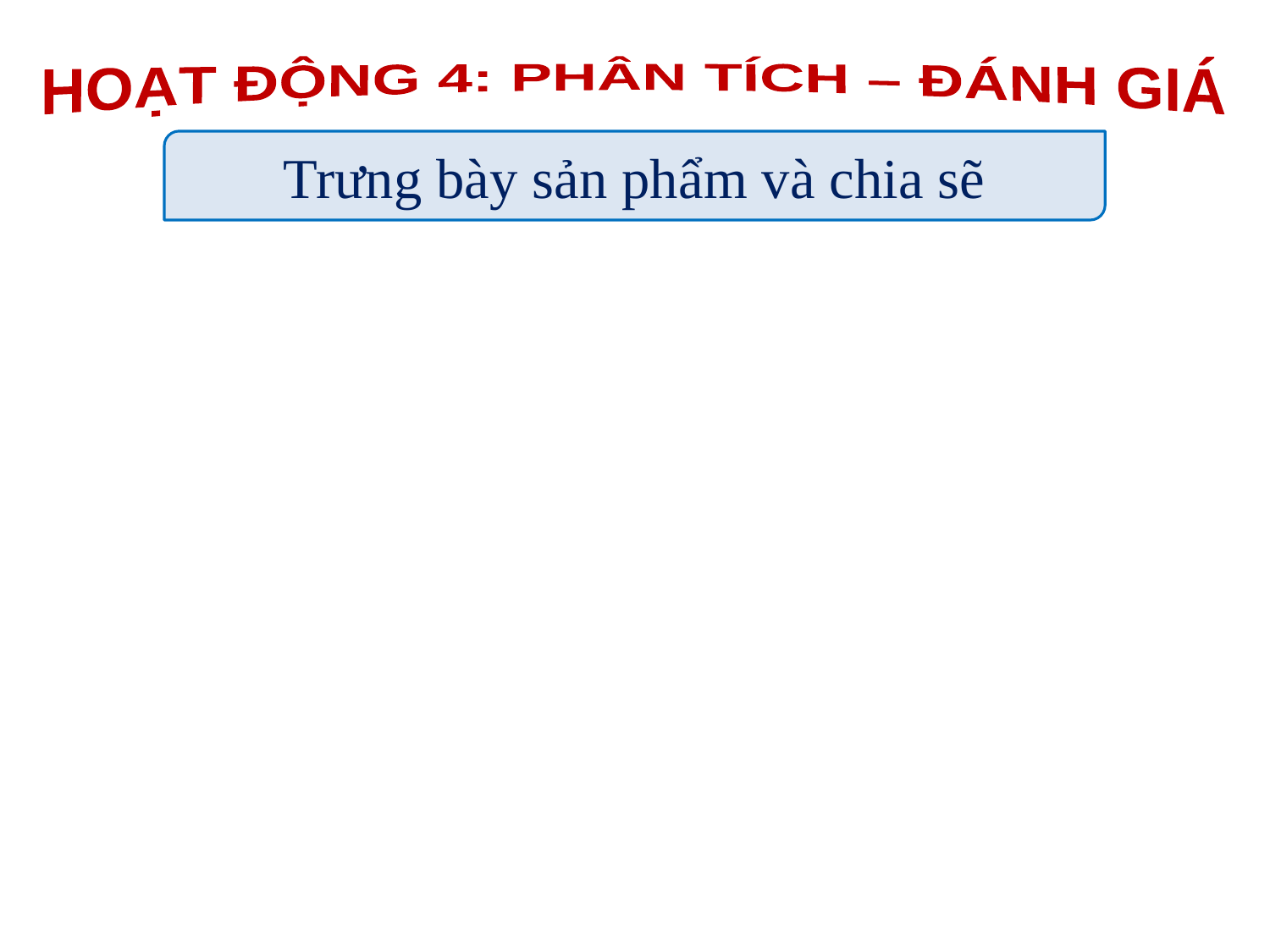

HOẠT ĐỘNG 4: PHÂN TÍCH – ĐÁNH GIÁ
Trưng bày sản phẩm và chia sẽ